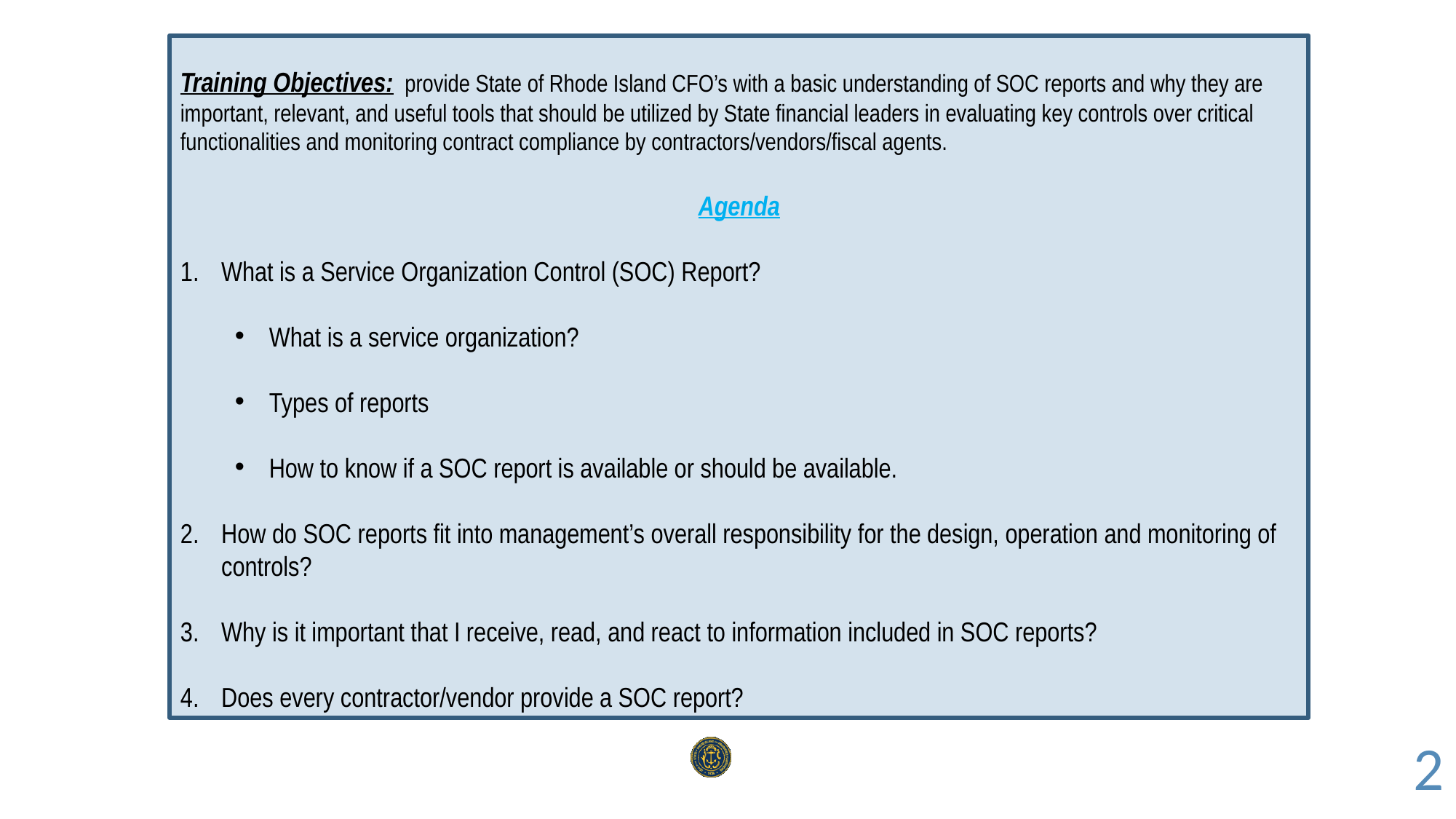

Training Objectives:	 provide State of Rhode Island CFO’s with a basic understanding of SOC reports and why they are important, relevant, and useful tools that should be utilized by State financial leaders in evaluating key controls over critical functionalities and monitoring contract compliance by contractors/vendors/fiscal agents.

Agenda

What is a Service Organization Control (SOC) Report?

What is a service organization?

Types of reports

How to know if a SOC report is available or should be available.

How do SOC reports fit into management’s overall responsibility for the design, operation and monitoring of controls?

Why is it important that I receive, read, and react to information included in SOC reports?

Does every contractor/vendor provide a SOC report?
2